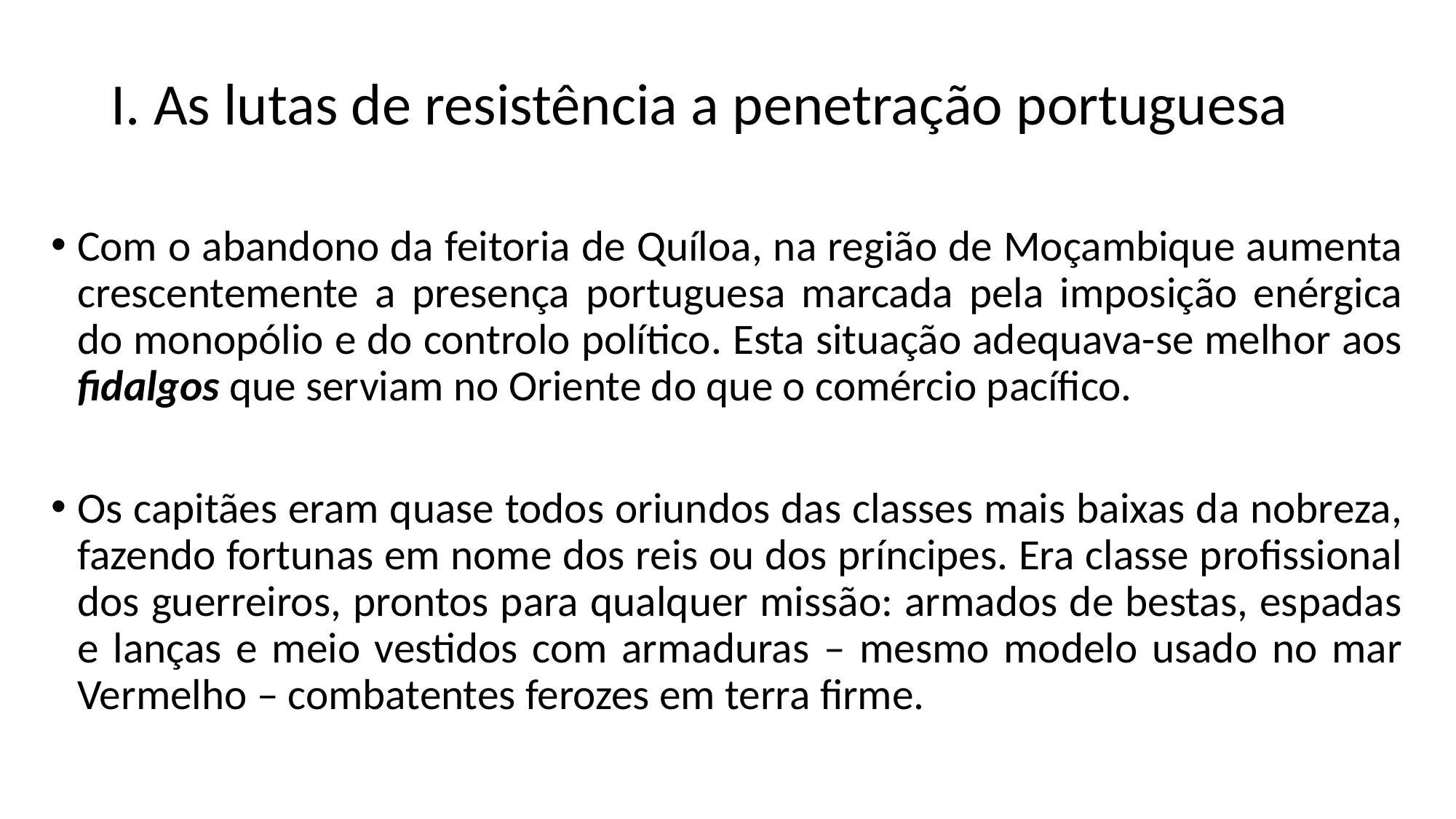

# I. As lutas de resistência a penetração portuguesa
Com o abandono da feitoria de Quíloa, na região de Moçambique aumenta crescentemente a presença portuguesa marcada pela imposição enérgica do monopólio e do controlo político. Esta situação adequava-se melhor aos fidalgos que serviam no Oriente do que o comércio pacífico.

Os capitães eram quase todos oriundos das classes mais baixas da nobreza, fazendo fortunas em nome dos reis ou dos príncipes. Era classe profissional dos guerreiros, prontos para qualquer missão: armados de bestas, espadas e lanças e meio vestidos com armaduras – mesmo modelo usado no mar Vermelho – combatentes ferozes em terra firme.